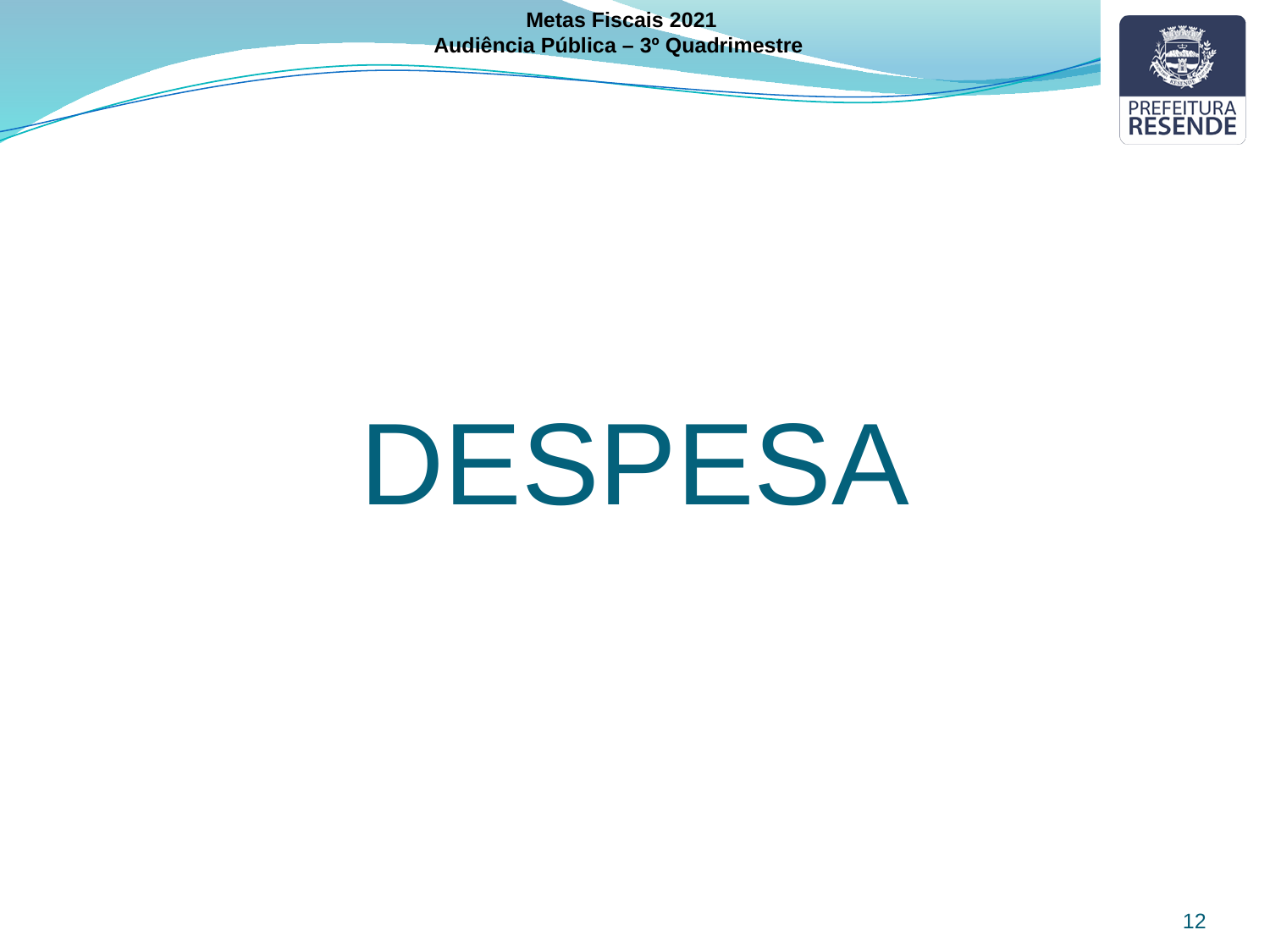

Metas Fiscais 2021
Audiência Pública – 3º Quadrimestre
DESPESA
12